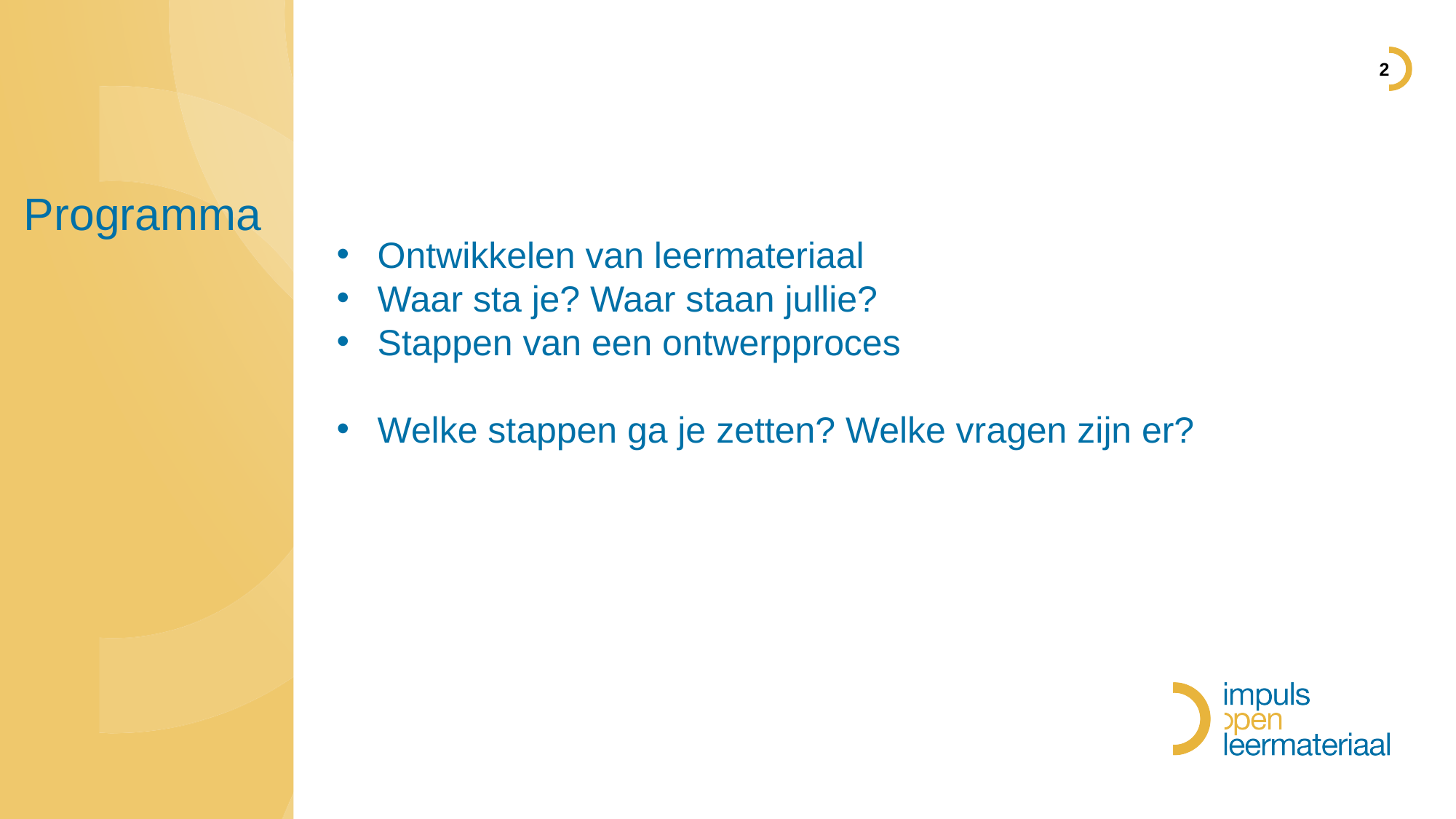

# Programma

Ontwikkelen van leermateriaal
Waar sta je? Waar staan jullie?
Stappen van een ontwerpproces

Welke stappen ga je zetten? Welke vragen zijn er?